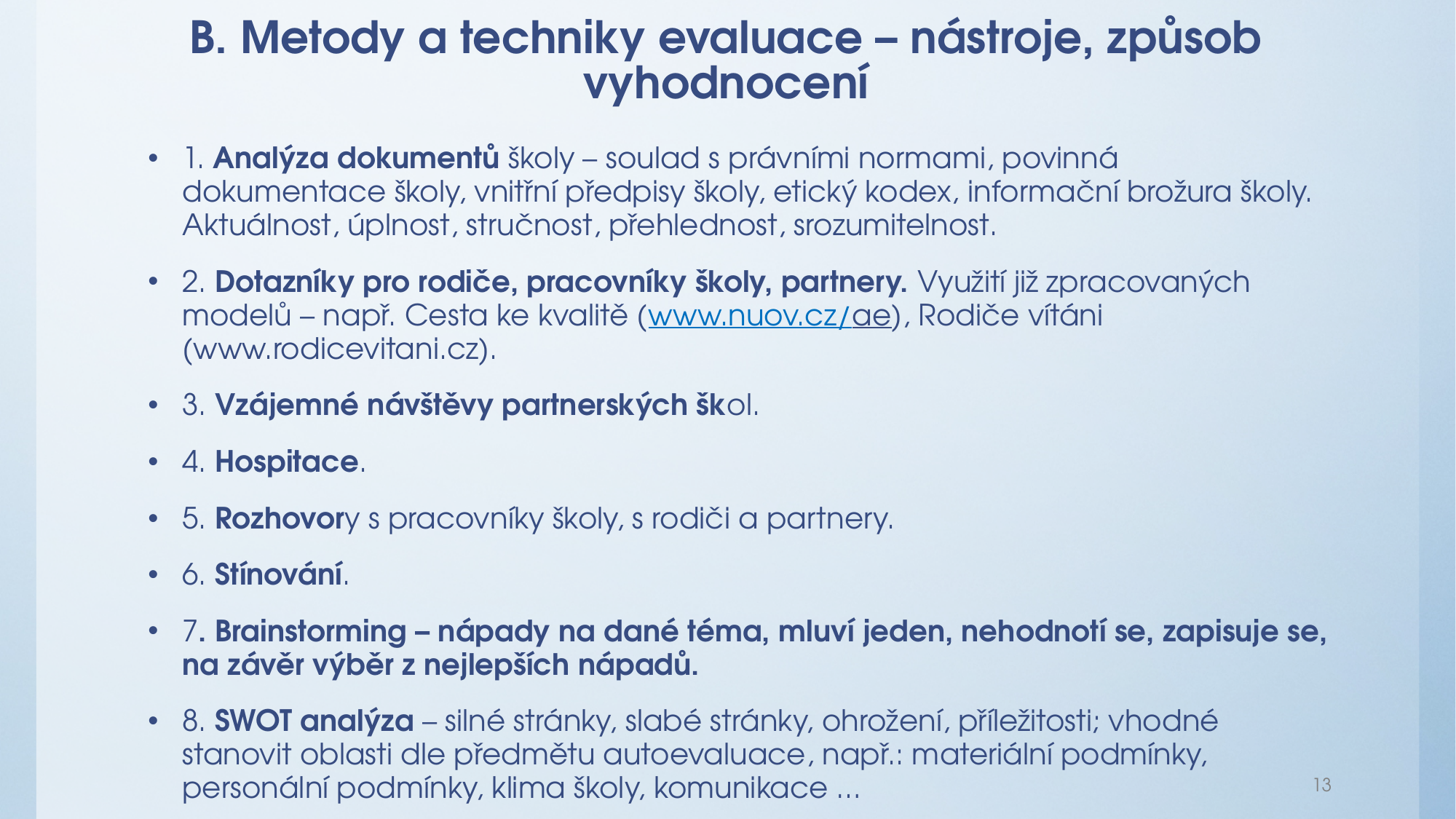

# B. Metody a techniky evaluace – nástroje, způsob vyhodnocení
1. Analýza dokumentů školy – soulad s právními normami, povinná dokumentace školy, vnitřní předpisy školy, etický kodex, informační brožura školy. Aktuálnost, úplnost, stručnost, přehlednost, srozumitelnost.
2. Dotazníky pro rodiče, pracovníky školy, partnery. Využití již zpracovaných modelů – např. Cesta ke kvalitě (www.nuov.cz/ae), Rodiče vítáni (www.rodicevitani.cz).
3. Vzájemné návštěvy partnerských škol.
4. Hospitace.
5. Rozhovory s pracovníky školy, s rodiči a partnery.
6. Stínování.
7. Brainstorming – nápady na dané téma, mluví jeden, nehodnotí se, zapisuje se, na závěr výběr z nejlepších nápadů.
8. SWOT analýza – silné stránky, slabé stránky, ohrožení, příležitosti; vhodné stanovit oblasti dle předmětu autoevaluace, např.: materiální podmínky, personální podmínky, klima školy, komunikace …

13